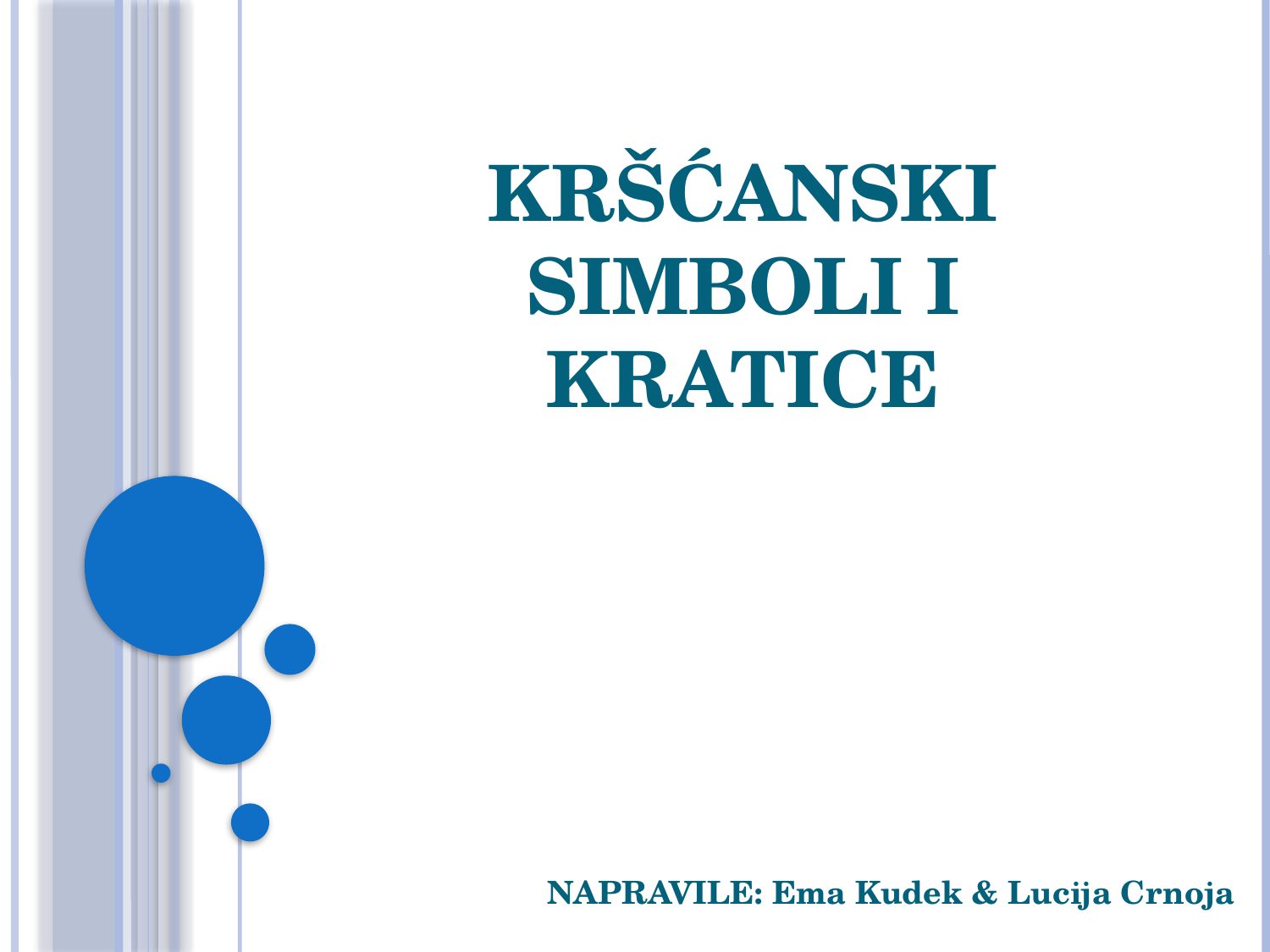

# KRŠĆANSKI SIMBOLI I KRATICE
NAPRAVILE: Ema Kudek & Lucija Crnoja